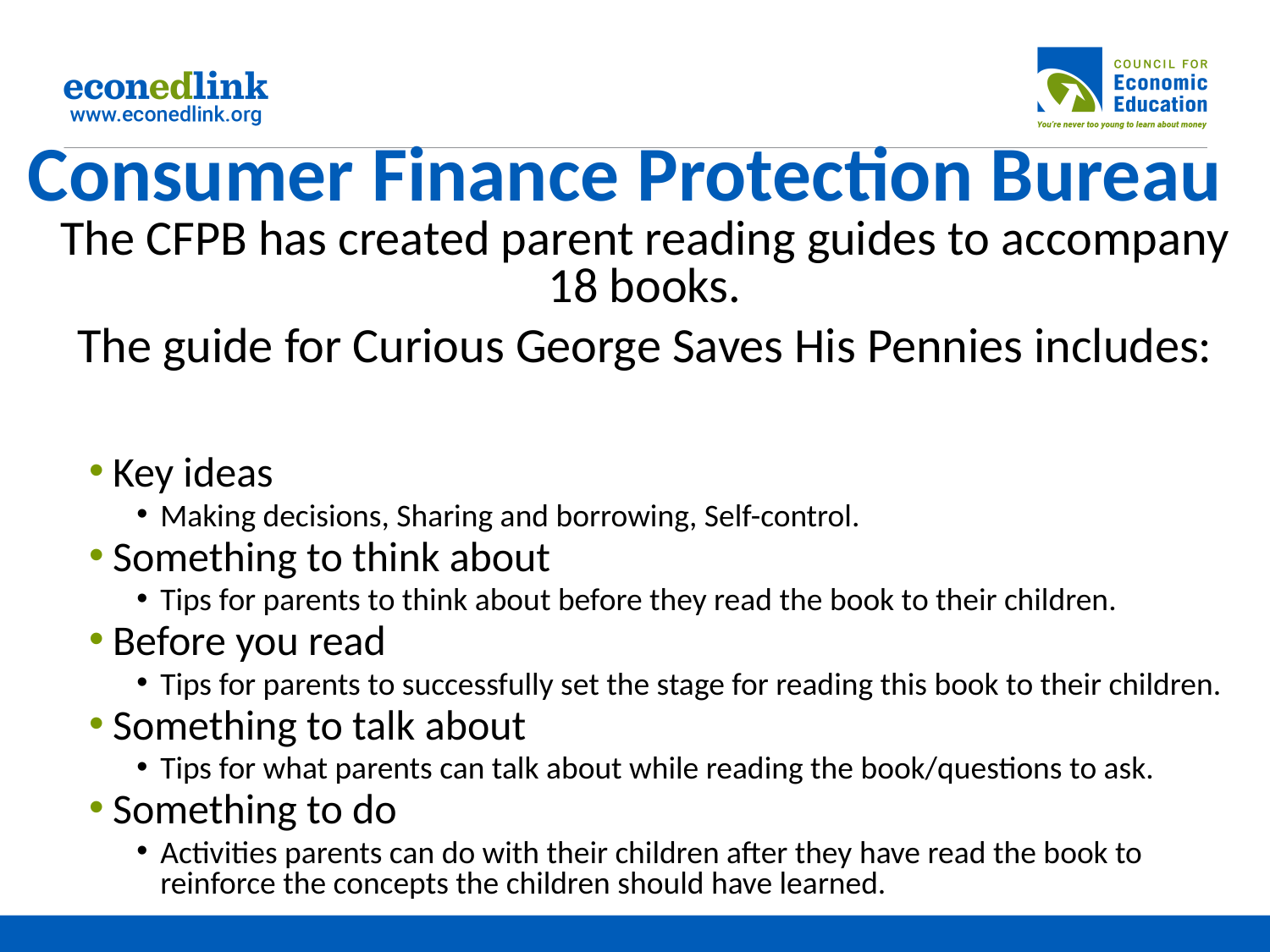

# Consumer Finance Protection Bureau
The CFPB has created parent reading guides to accompany 18 books.
The guide for Curious George Saves His Pennies includes:

Key ideas
Making decisions, Sharing and borrowing, Self-control.
Something to think about
Tips for parents to think about before they read the book to their children.
Before you read
Tips for parents to successfully set the stage for reading this book to their children.
Something to talk about
Tips for what parents can talk about while reading the book/questions to ask.
Something to do
Activities parents can do with their children after they have read the book to reinforce the concepts the children should have learned.